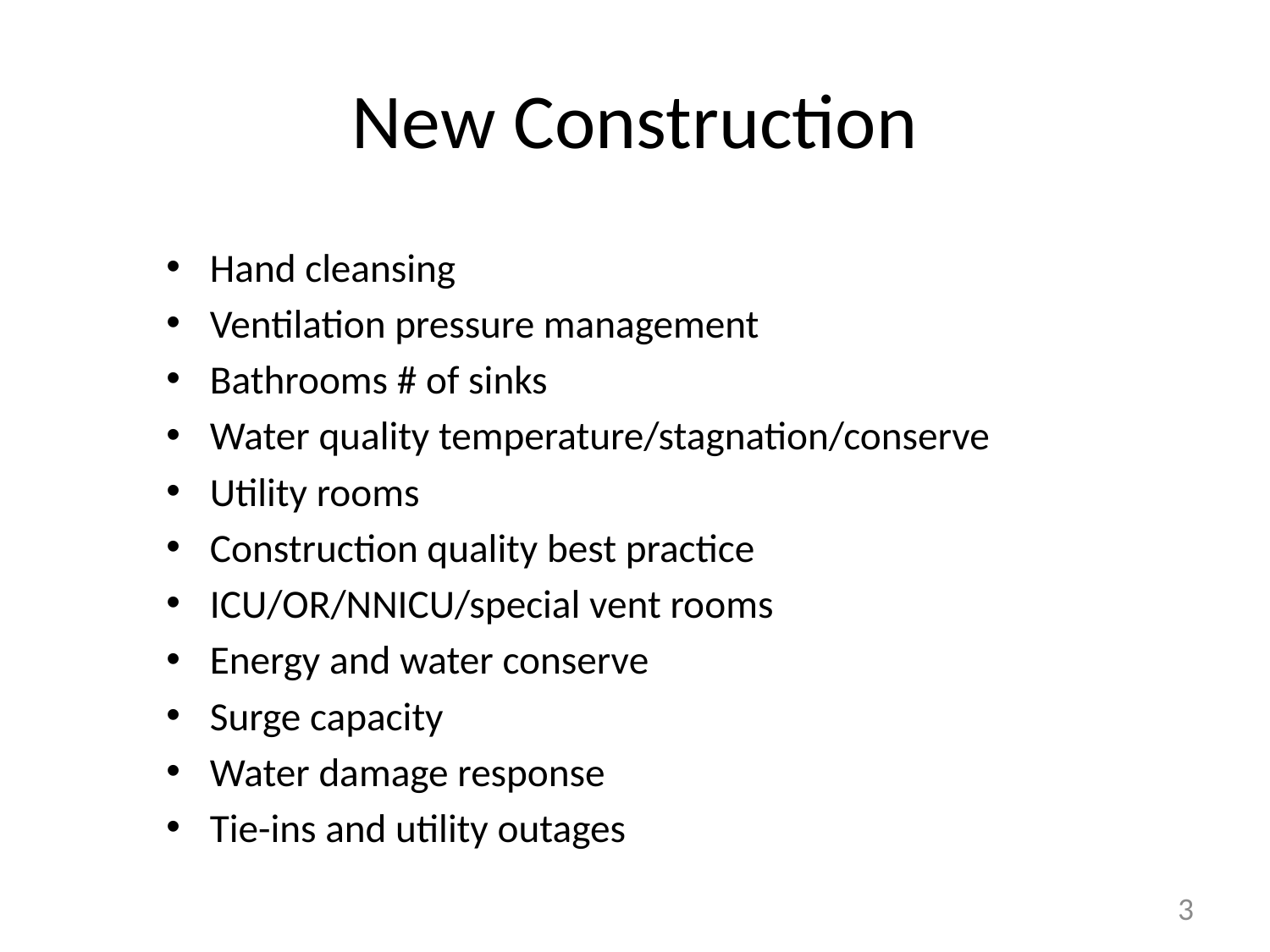

# New Construction
Hand cleansing
Ventilation pressure management
Bathrooms # of sinks
Water quality temperature/stagnation/conserve
Utility rooms
Construction quality best practice
ICU/OR/NNICU/special vent rooms
Energy and water conserve
Surge capacity
Water damage response
Tie-ins and utility outages
3